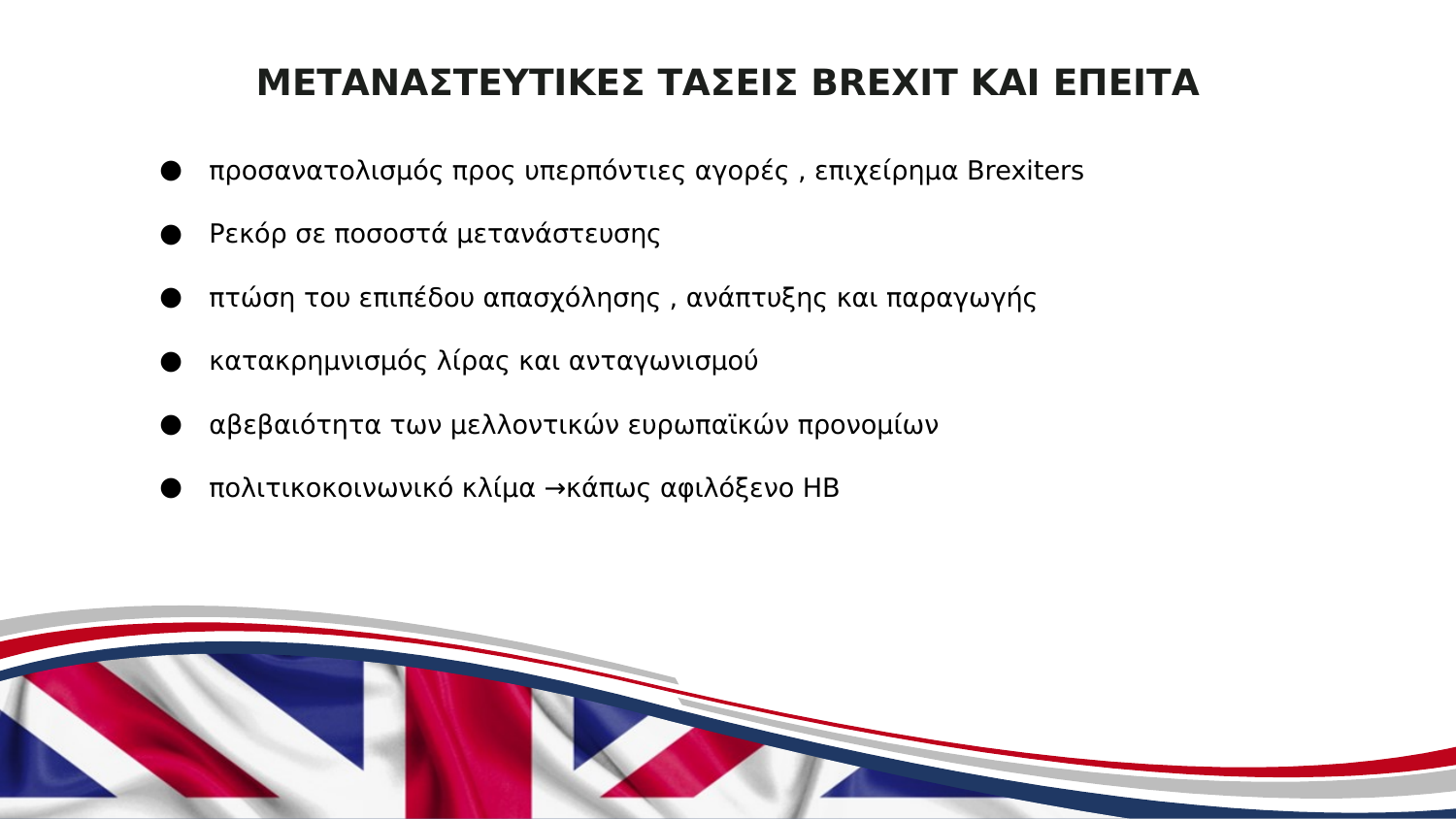

# ΜΕΤΑΝΑΣΤΕΥΤΙΚΕΣ ΤΑΣΕΙΣ BREXIT ΚΑΙ ΕΠΕΙΤΑ

προσανατολισμός προς υπερπόντιες αγορές , επιχείρημα Brexiters
Ρεκόρ σε ποσοστά μετανάστευσης
πτώση του επιπέδου απασχόλησης , ανάπτυξης και παραγωγής
κατακρημνισμός λίρας και ανταγωνισμού
αβεβαιότητα των μελλοντικών ευρωπαϊκών προνομίων
πολιτικοκοινωνικό κλίμα →κάπως αφιλόξενο ΗΒ